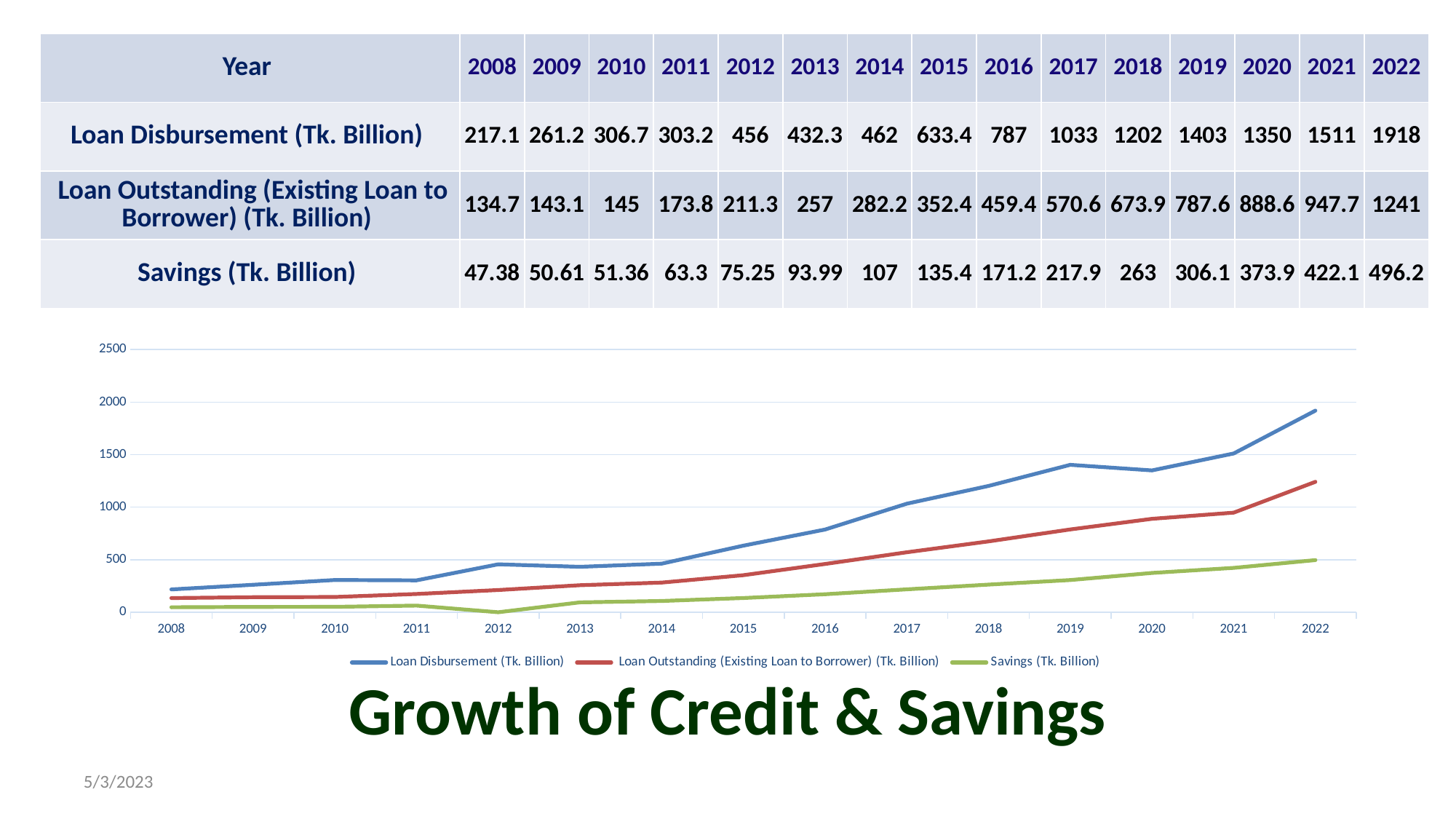

| Year | 2008 | 2009 | 2010 | 2011 | 2012 | 2013 | 2014 | 2015 | 2016 | 2017 | 2018 | 2019 | 2020 | 2021 | 2022 |
| --- | --- | --- | --- | --- | --- | --- | --- | --- | --- | --- | --- | --- | --- | --- | --- |
| Loan Disbursement (Tk. Billion) | 217.1 | 261.2 | 306.7 | 303.2 | 456 | 432.3 | 462 | 633.4 | 787 | 1033 | 1202 | 1403 | 1350 | 1511 | 1918 |
| Loan Outstanding (Existing Loan to Borrower) (Tk. Billion) | 134.7 | 143.1 | 145 | 173.8 | 211.3 | 257 | 282.2 | 352.4 | 459.4 | 570.6 | 673.9 | 787.6 | 888.6 | 947.7 | 1241 |
| Savings (Tk. Billion) | 47.38 | 50.61 | 51.36 | 63.3 | 75.25 | 93.99 | 107 | 135.4 | 171.2 | 217.9 | 263 | 306.1 | 373.9 | 422.1 | 496.2 |

### Chart

| Category | Loan Disbursement (Tk. Billion)  |  Loan Outstanding (Existing Loan to Borrower) (Tk. Billion)  | Savings (Tk. Billion)  |
|---|---|---|---|
| 2008 | 217.1 | 134.7 | 47.38 |
| 2009 | 261.2 | 143.1 | 50.61 |
| 2010 | 306.7 | 145.0 | 51.36 |
| 2011 | 303.2 | 173.8 | 63.3 |
| 2012 | 456.0 | 211.3 | 0.0 |
| 2013 | 432.3 | 257.0 | 93.99000000000002 |
| 2014 | 462.0 | 282.2 | 107.0 |
| 2015 | 633.4 | 352.4 | 135.4 |
| 2016 | 787.0 | 459.4 | 171.2 |
| 2017 | 1033.0 | 570.6 | 217.9 |
| 2018 | 1202.0 | 673.9 | 263.0 |
| 2019 | 1403.0 | 787.6 | 306.1 |
| 2020 | 1350.0 | 888.6 | 373.9 |
| 2021 | 1511.0 | 947.7 | 422.1 |
| 2022 | 1918.83 | 1241.49 | 496.2 |
# Growth of Credit & Savings
5/3/2023
Microcredit Regulatory Authority
7